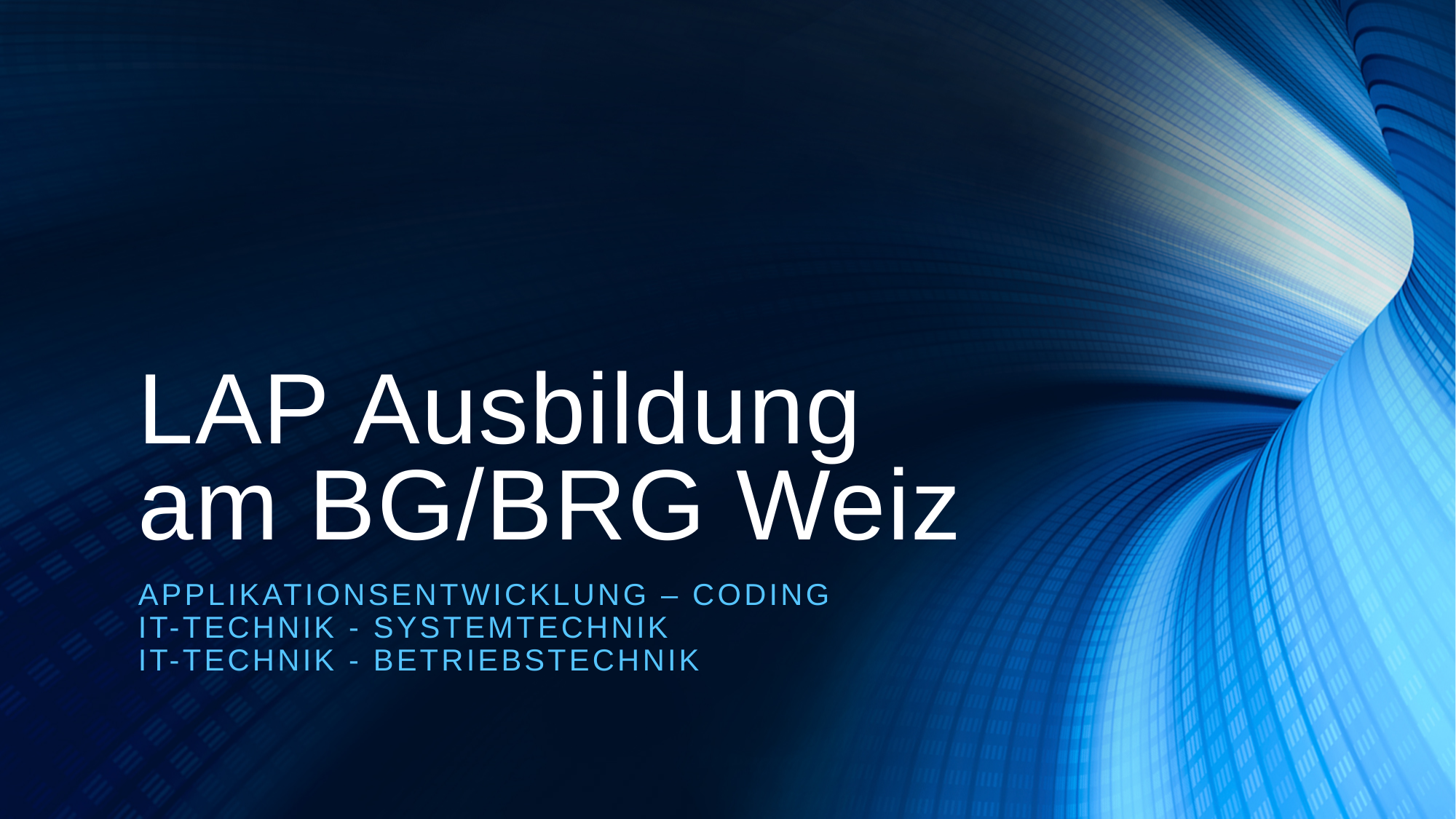

# LAP Ausbildung am BG/BRG Weiz
Applikationsentwicklung – Coding
IT-Technik - Systemtechnik
IT-Technik - Betriebstechnik